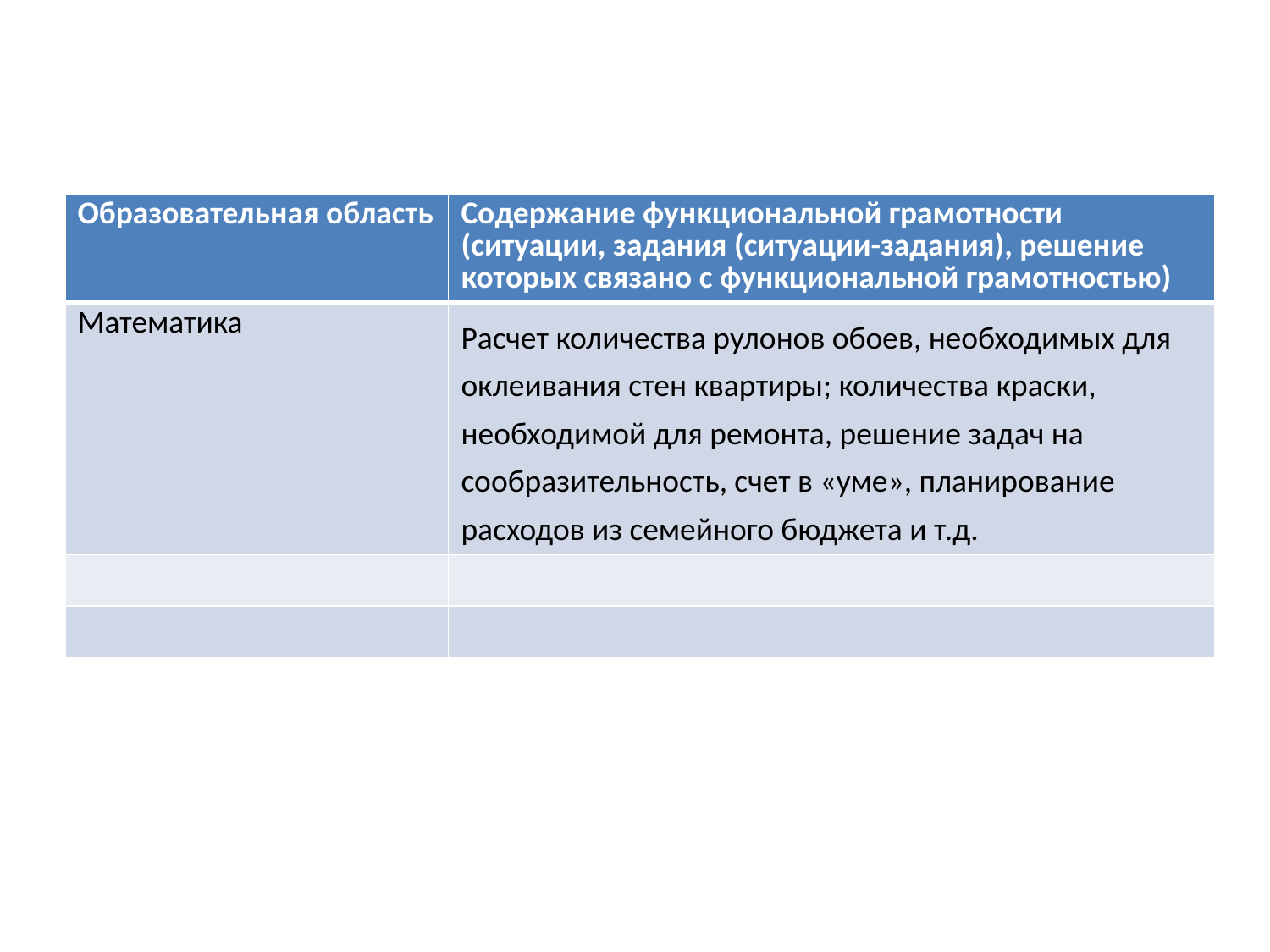

| Образовательная область | Содержание функциональной грамотности (ситуации, задания (ситуации-задания), решение которых связано с функциональной грамотностью) |
| --- | --- |
| Математика | Расчет количества рулонов обоев, необходимых для оклеивания стен квартиры; количества краски, необходимой для ремонта, решение задач на сообразительность, счет в «уме», планирование расходов из семейного бюджета и т.д. |
|  |  |
|  |  |